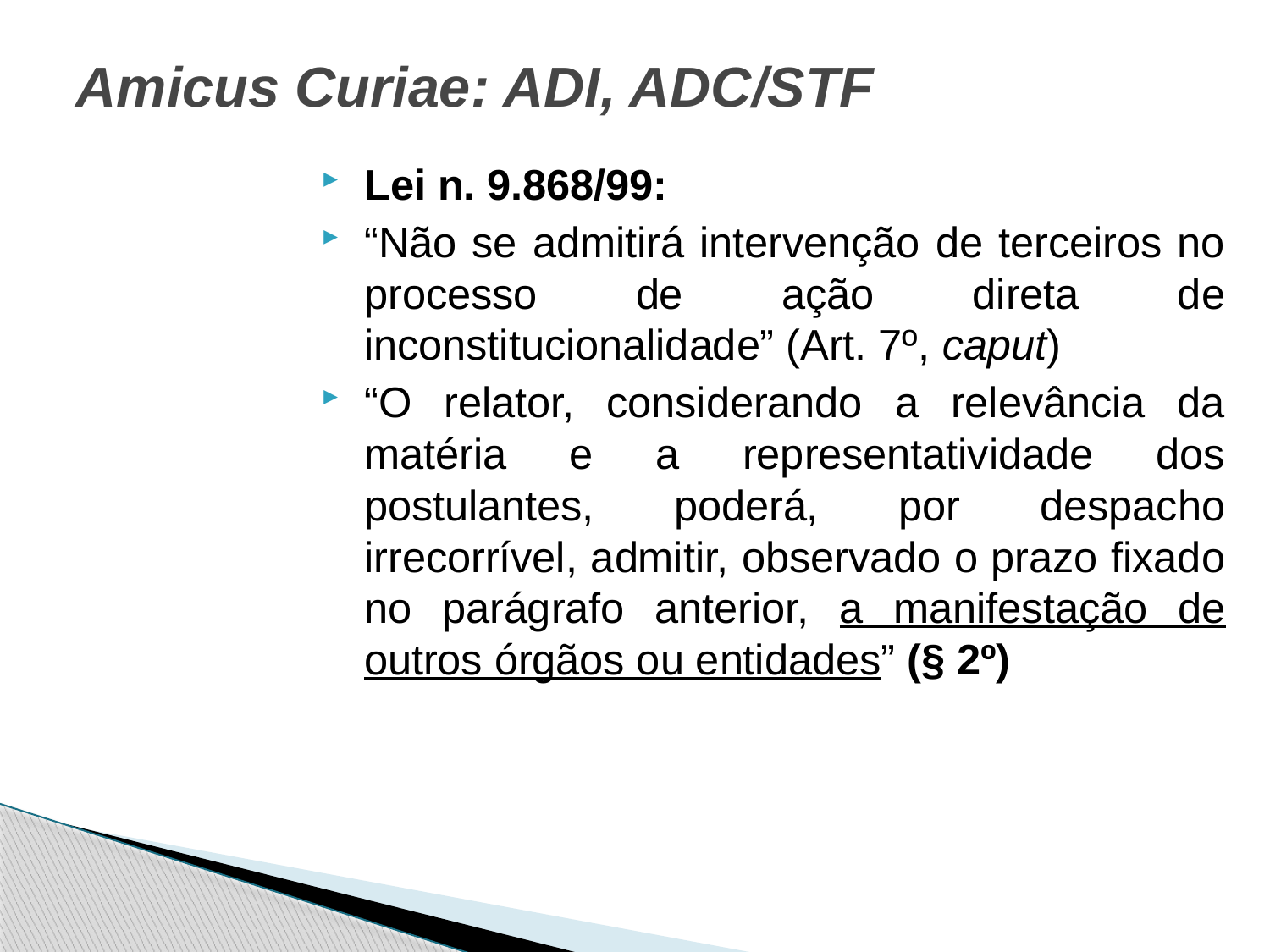

# Amicus Curiae: ADI, ADC/STF
Lei n. 9.868/99:
“Não se admitirá intervenção de terceiros no processo de ação direta de inconstitucionalidade” (Art. 7º, caput)
“O relator, considerando a relevância da matéria e a representatividade dos postulantes, poderá, por despacho irrecorrível, admitir, observado o prazo fixado no parágrafo anterior, a manifestação de outros órgãos ou entidades” (§ 2º)